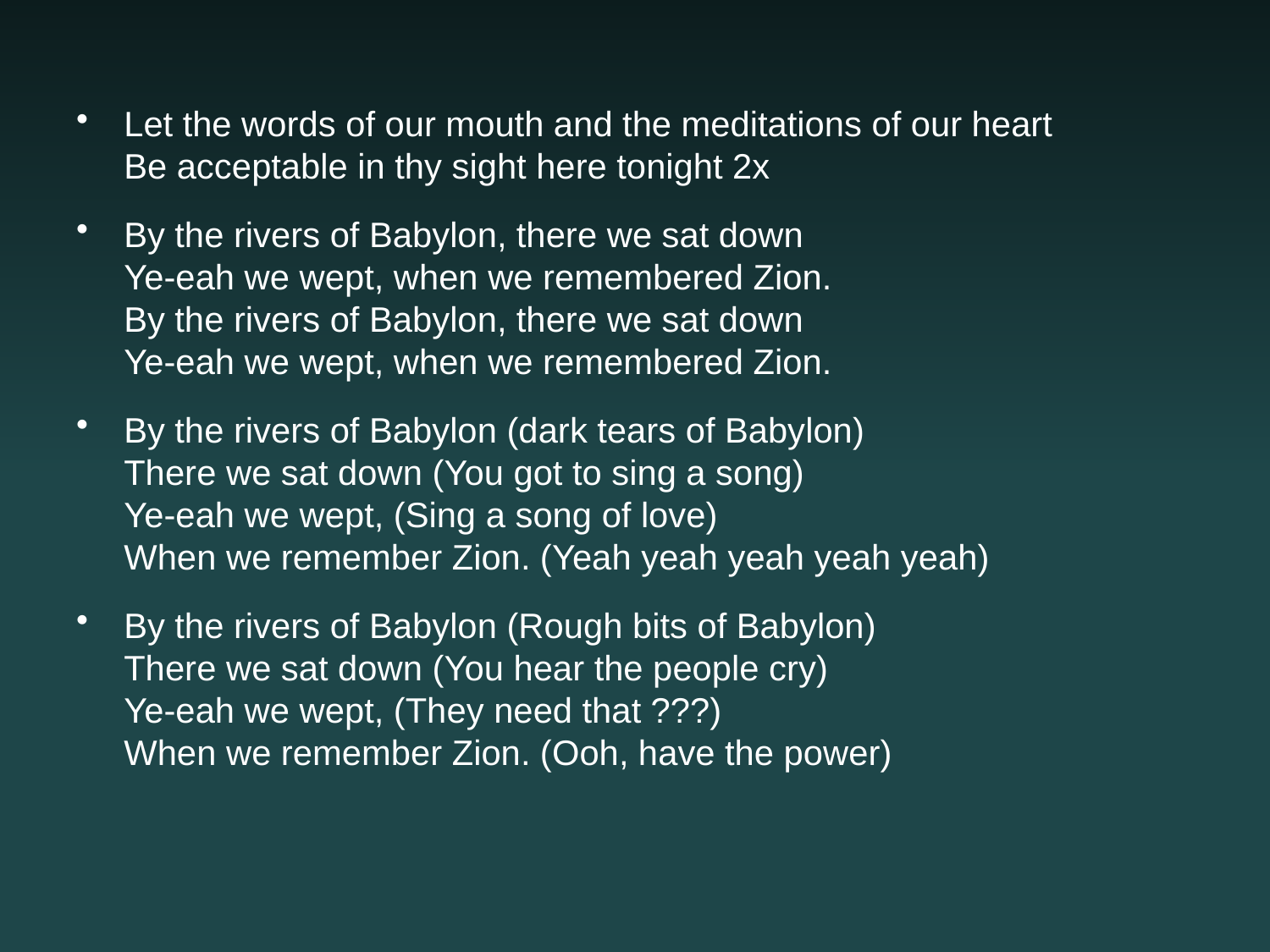

Let the words of our mouth and the meditations of our heart
Be acceptable in thy sight here tonight 2x
By the rivers of Babylon, there we sat down
Ye-eah we wept, when we remembered Zion.
By the rivers of Babylon, there we sat down
Ye-eah we wept, when we remembered Zion.
By the rivers of Babylon (dark tears of Babylon)
There we sat down (You got to sing a song)
Ye-eah we wept, (Sing a song of love)
When we remember Zion. (Yeah yeah yeah yeah yeah)
By the rivers of Babylon (Rough bits of Babylon)
There we sat down (You hear the people cry)
Ye-eah we wept, (They need that ???)
When we remember Zion. (Ooh, have the power)